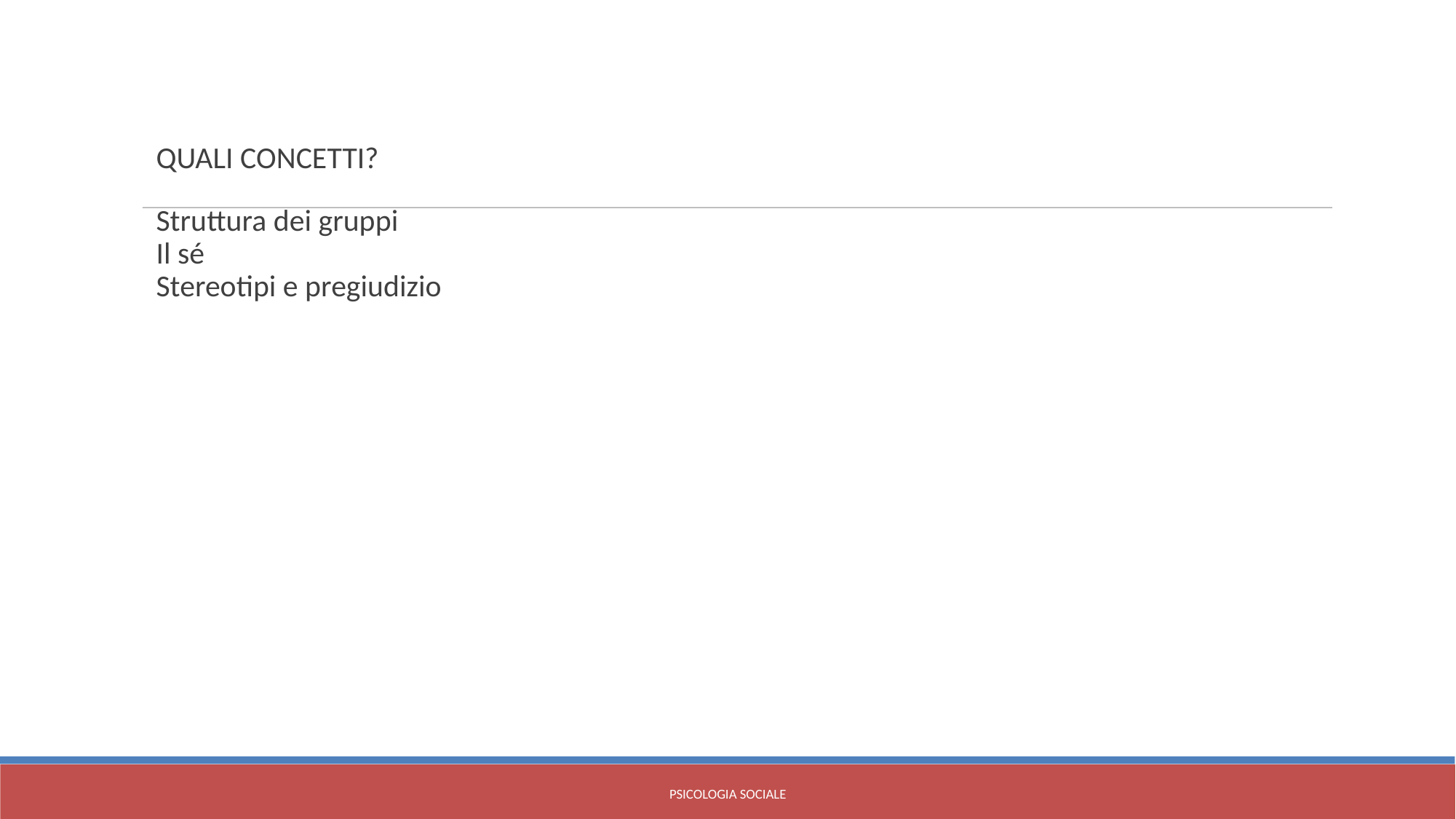

QUALI CONCETTI?

Struttura dei gruppi
Il sé
Stereotipi e pregiudizio

Psicologia sociale